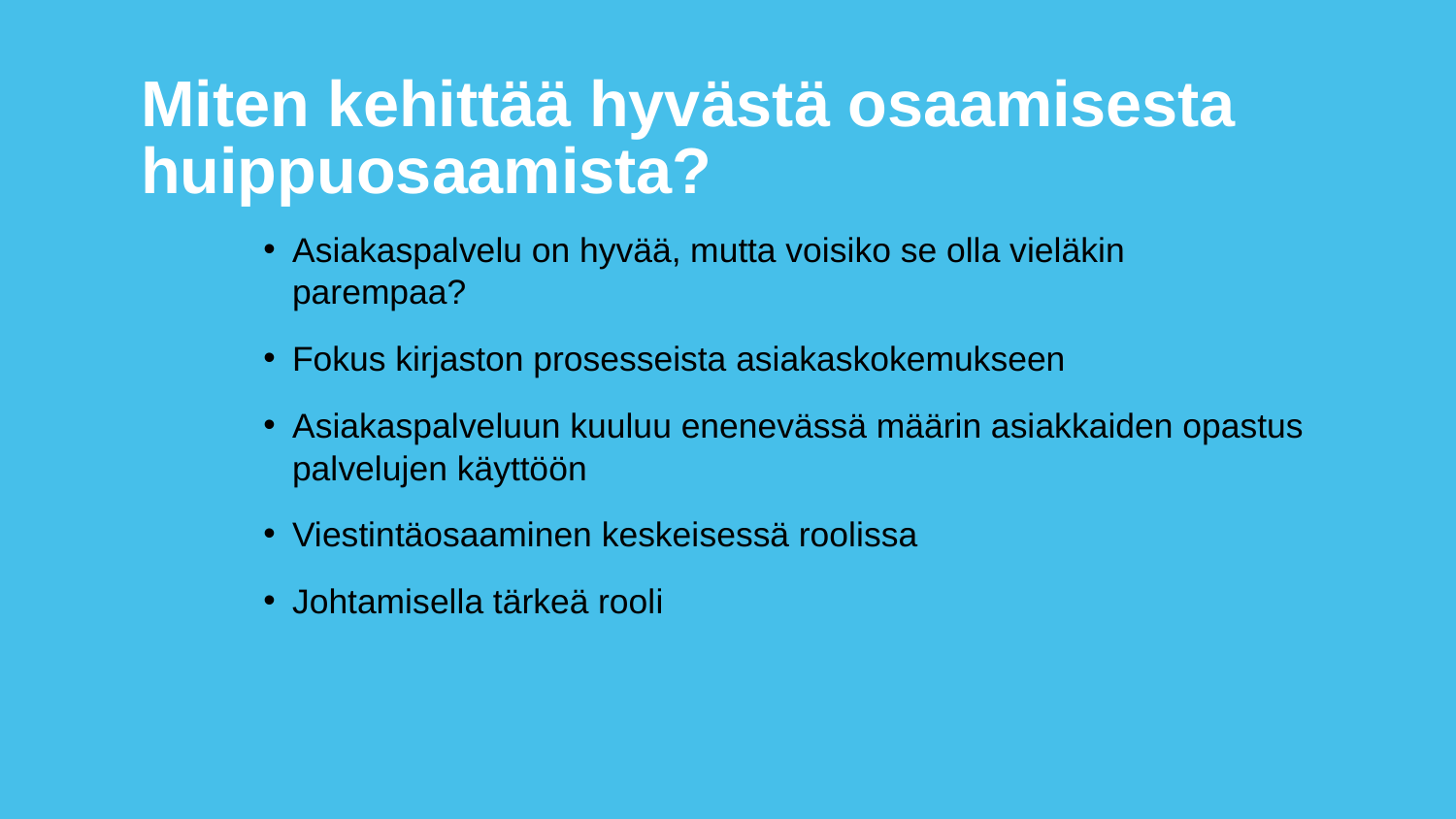

# Miten kehittää hyvästä osaamisesta huippuosaamista?
Asiakaspalvelu on hyvää, mutta voisiko se olla vieläkin parempaa?
Fokus kirjaston prosesseista asiakaskokemukseen
Asiakaspalveluun kuuluu enenevässä määrin asiakkaiden opastus palvelujen käyttöön
Viestintäosaaminen keskeisessä roolissa
Johtamisella tärkeä rooli